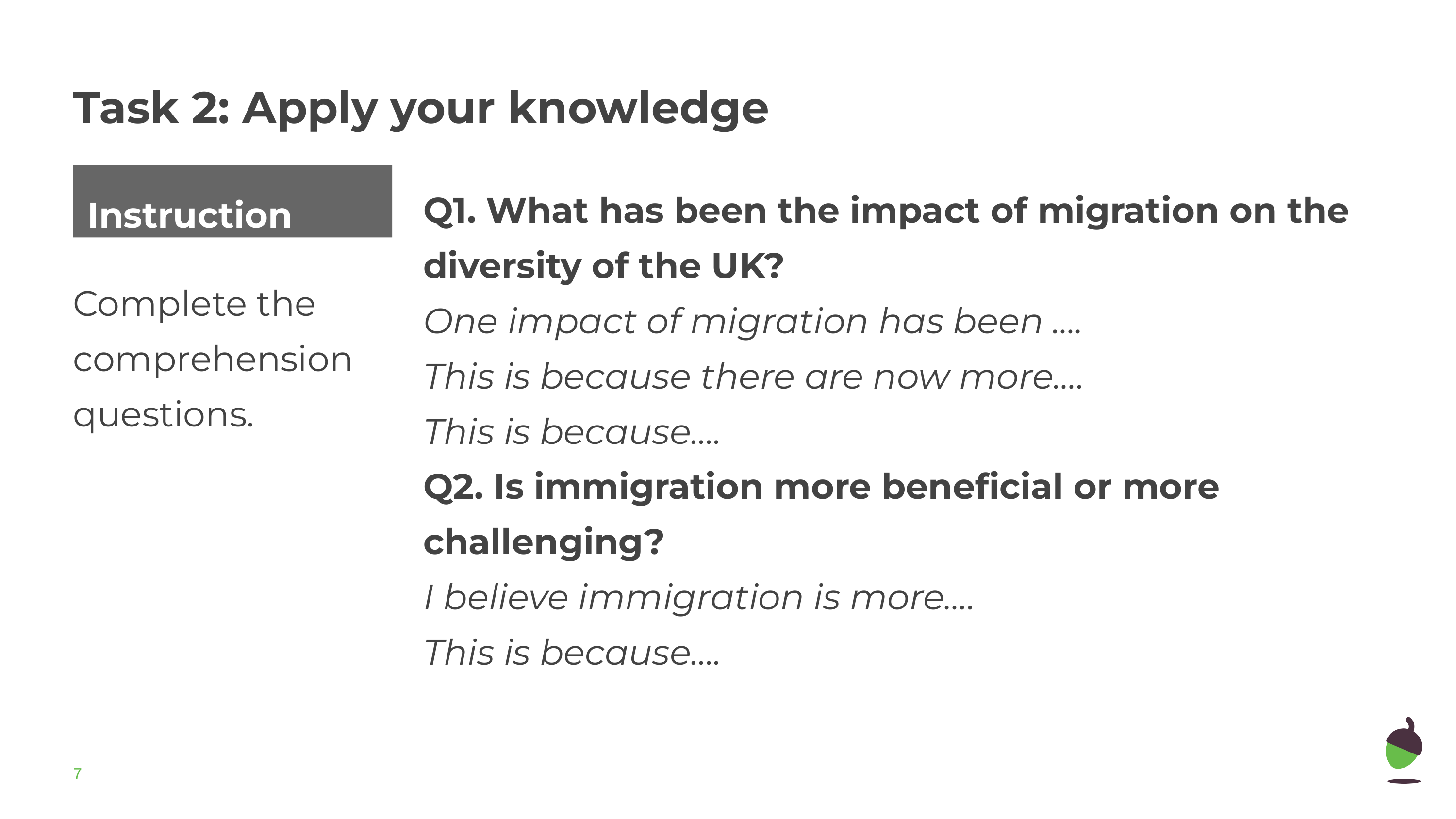

# Task 2: Apply your knowledge
Instruction
Q1. What has been the impact of migration on the diversity of the UK?
One impact of migration has been ….
This is because there are now more….
This is because….
Q2. Is immigration more beneficial or more challenging?
I believe immigration is more….
This is because….

Complete the comprehension questions.
7